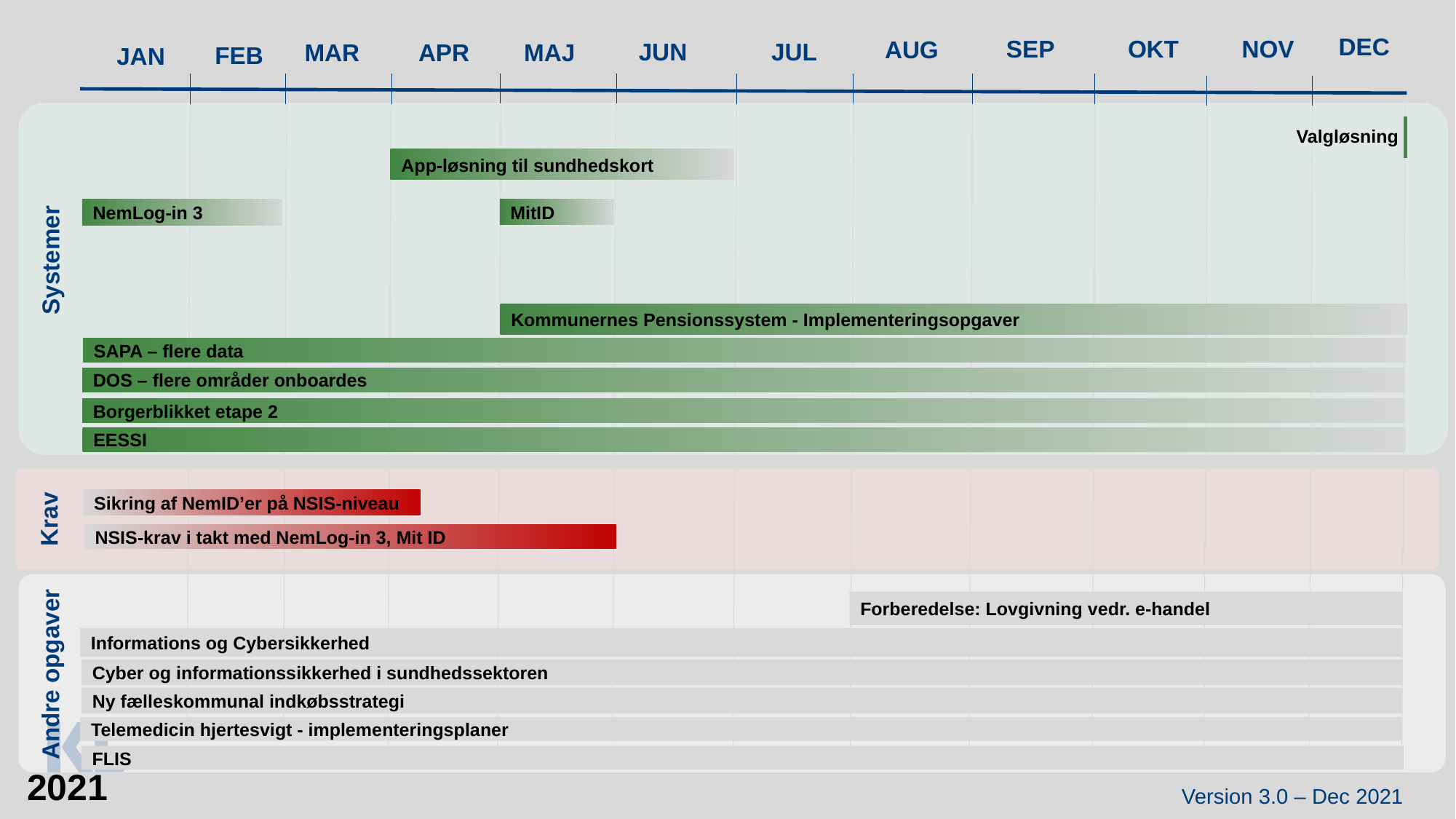

DEC
SEP
OKT
NOV
AUG
JUN
JUL
MAR
APR
MAJ
FEB
JAN

Valgløsning
App-løsning til sundhedskort
Systemer
MitID
NemLog-in 3
Kommunernes Pensionssystem - Implementeringsopgaver
SAPA – flere data
DOS – flere områder onboardes
Borgerblikket etape 2
EESSI
Krav

Sikring af NemID’er på NSIS-niveau
NSIS-krav i takt med NemLog-in 3, Mit ID

Forberedelse: Lovgivning vedr. e-handel
Andre opgaver
Informations og Cybersikkerhed
Cyber og informationssikkerhed i sundhedssektoren
Ny fælleskommunal indkøbsstrategi
2021
Telemedicin hjertesvigt - implementeringsplaner
FLIS
Version 3.0 – Dec 2021